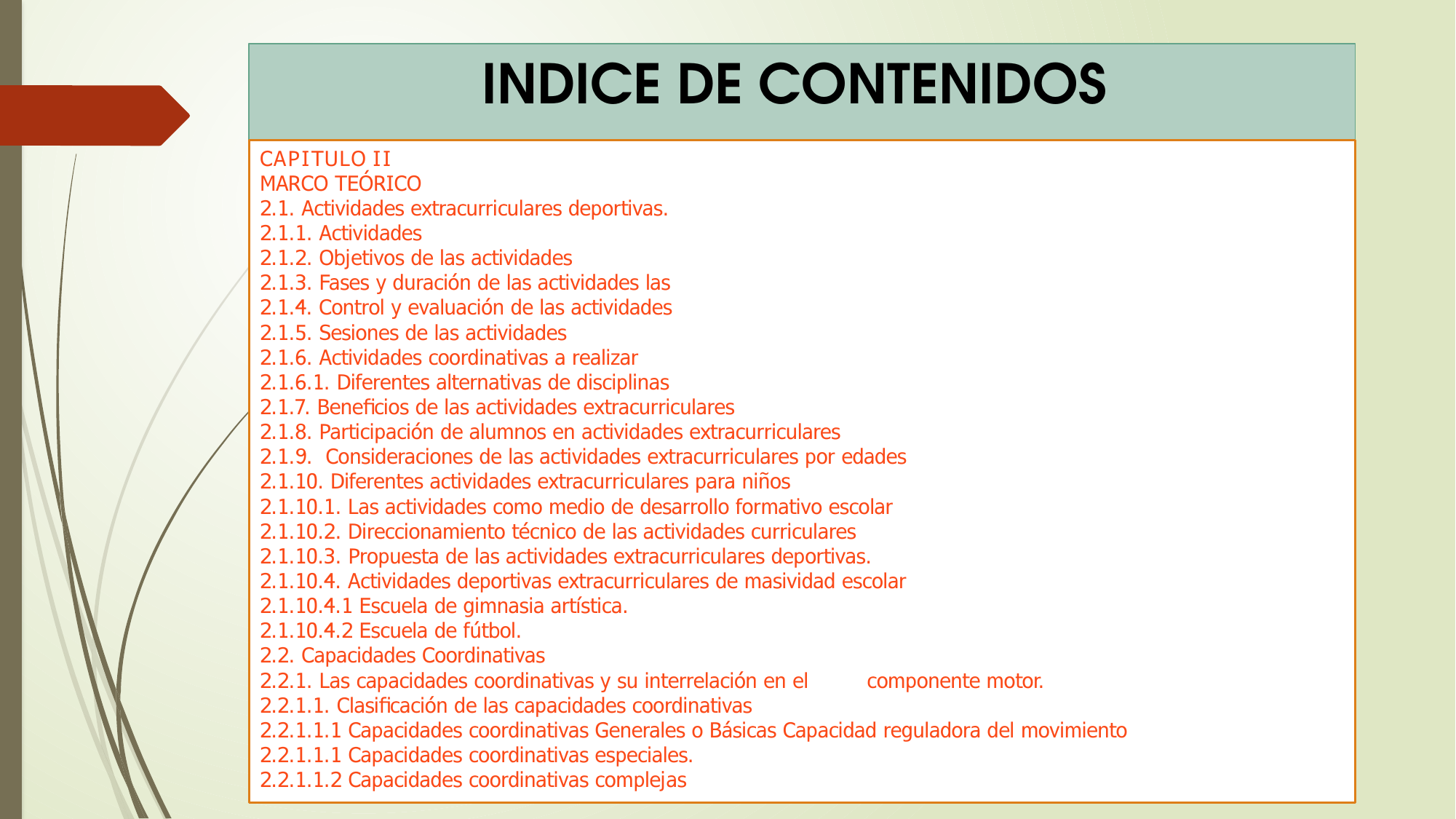

# INDICE DE CONTENIDOS
CAPITULO II
MARCO TEÓRICO
2.1. Actividades extracurriculares deportivas.
2.1.1. Actividades
2.1.2. Objetivos de las actividades
2.1.3. Fases y duración de las actividades las
2.1.4. Control y evaluación de las actividades
2.1.5. Sesiones de las actividades
2.1.6. Actividades coordinativas a realizar
2.1.6.1. Diferentes alternativas de disciplinas
2.1.7. Beneficios de las actividades extracurriculares
2.1.8. Participación de alumnos en actividades extracurriculares
2.1.9.  Consideraciones de las actividades extracurriculares por edades
2.1.10. Diferentes actividades extracurriculares para niños
2.1.10.1. Las actividades como medio de desarrollo formativo escolar
2.1.10.2. Direccionamiento técnico de las actividades curriculares
2.1.10.3. Propuesta de las actividades extracurriculares deportivas.
2.1.10.4. Actividades deportivas extracurriculares de masividad escolar
2.1.10.4.1 Escuela de gimnasia artística.
2.1.10.4.2 Escuela de fútbol.
2.2. Capacidades Coordinativas
2.2.1. Las capacidades coordinativas y su interrelación en el         componente motor.
2.2.1.1. Clasificación de las capacidades coordinativas
2.2.1.1.1 Capacidades coordinativas Generales o Básicas Capacidad reguladora del movimiento
2.2.1.1.1 Capacidades coordinativas especiales.
2.2.1.1.2 Capacidades coordinativas complejas